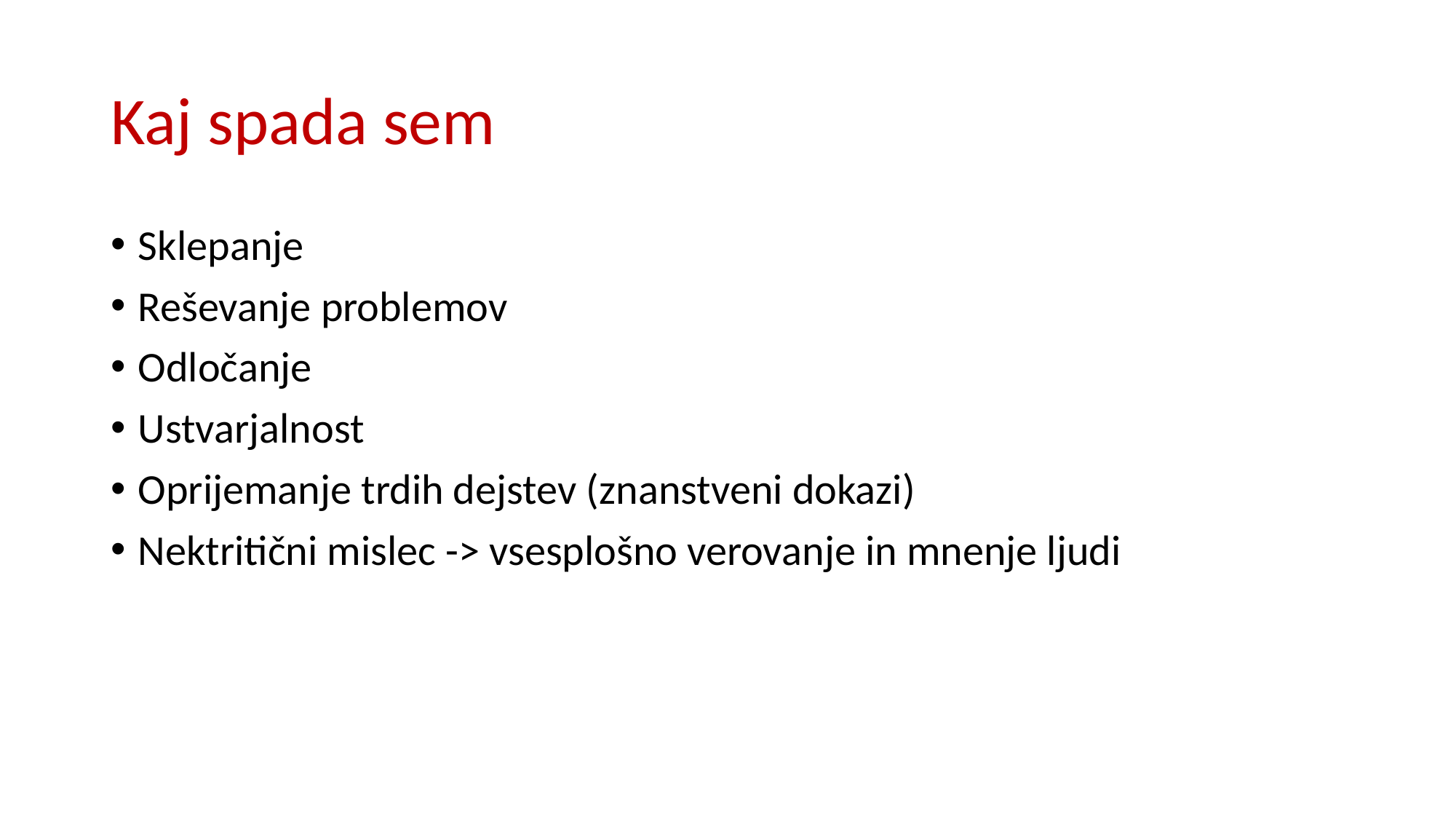

# Kaj spada sem
Sklepanje
Reševanje problemov
Odločanje
Ustvarjalnost
Oprijemanje trdih dejstev (znanstveni dokazi)
Nektritični mislec -> vsesplošno verovanje in mnenje ljudi